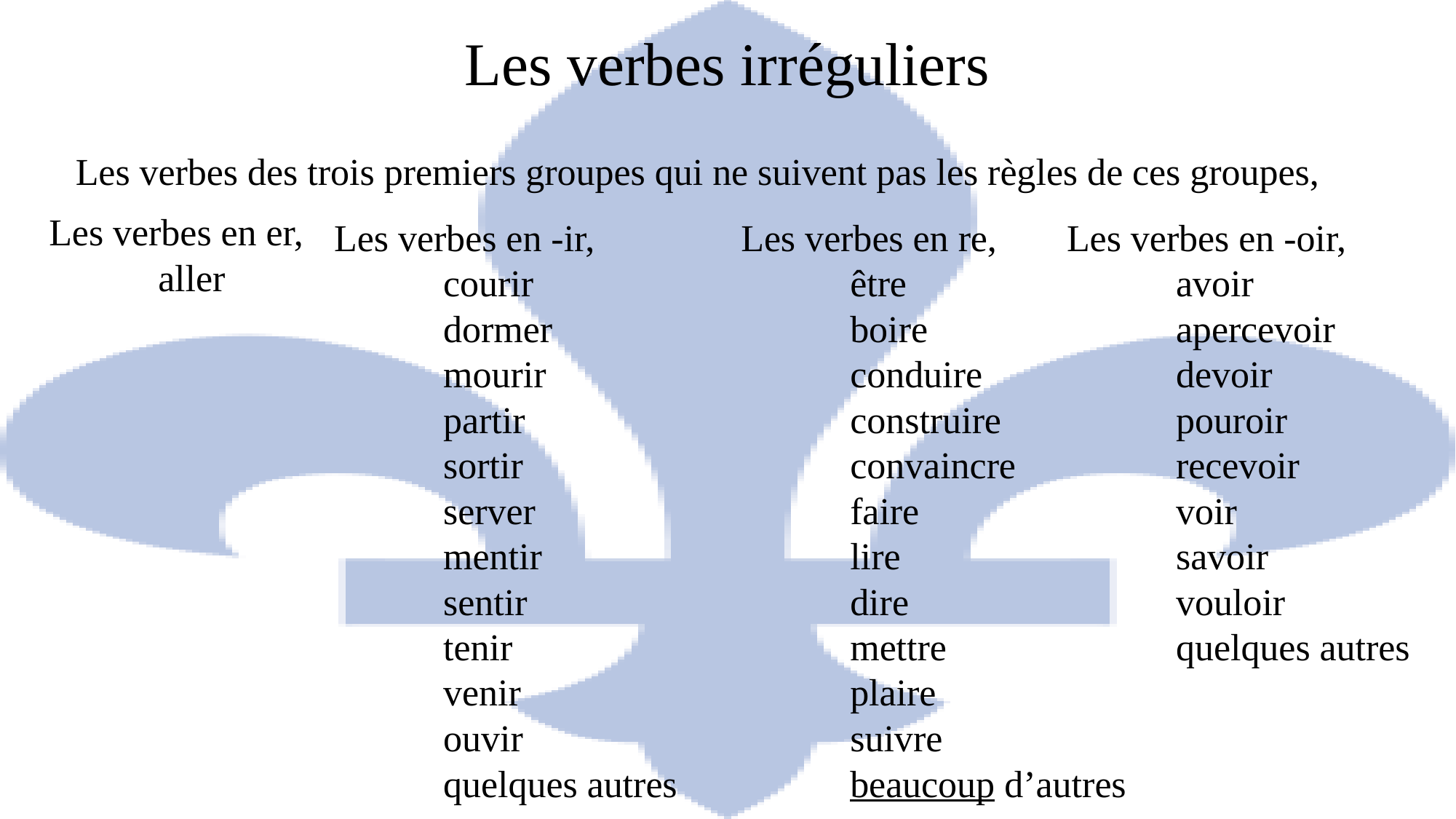

# Les verbes irréguliers
Les verbes des trois premiers groupes qui ne suivent pas les règles de ces groupes,
Les verbes en er,
	aller
Les verbes en -ir,
	courir
	dormer
	mourir
	partir
	sortir
	server
	mentir
	sentir
	tenir
	venir
	ouvir
	quelques autres
Les verbes en re,
	être
	boire
	conduire
	construire
	convaincre
	faire
	lire
	dire
	mettre
	plaire
	suivre
	beaucoup d’autres
Les verbes en -oir,
	avoir
	apercevoir
	devoir
	pouroir
	recevoir
	voir
	savoir
	vouloir
	quelques autres